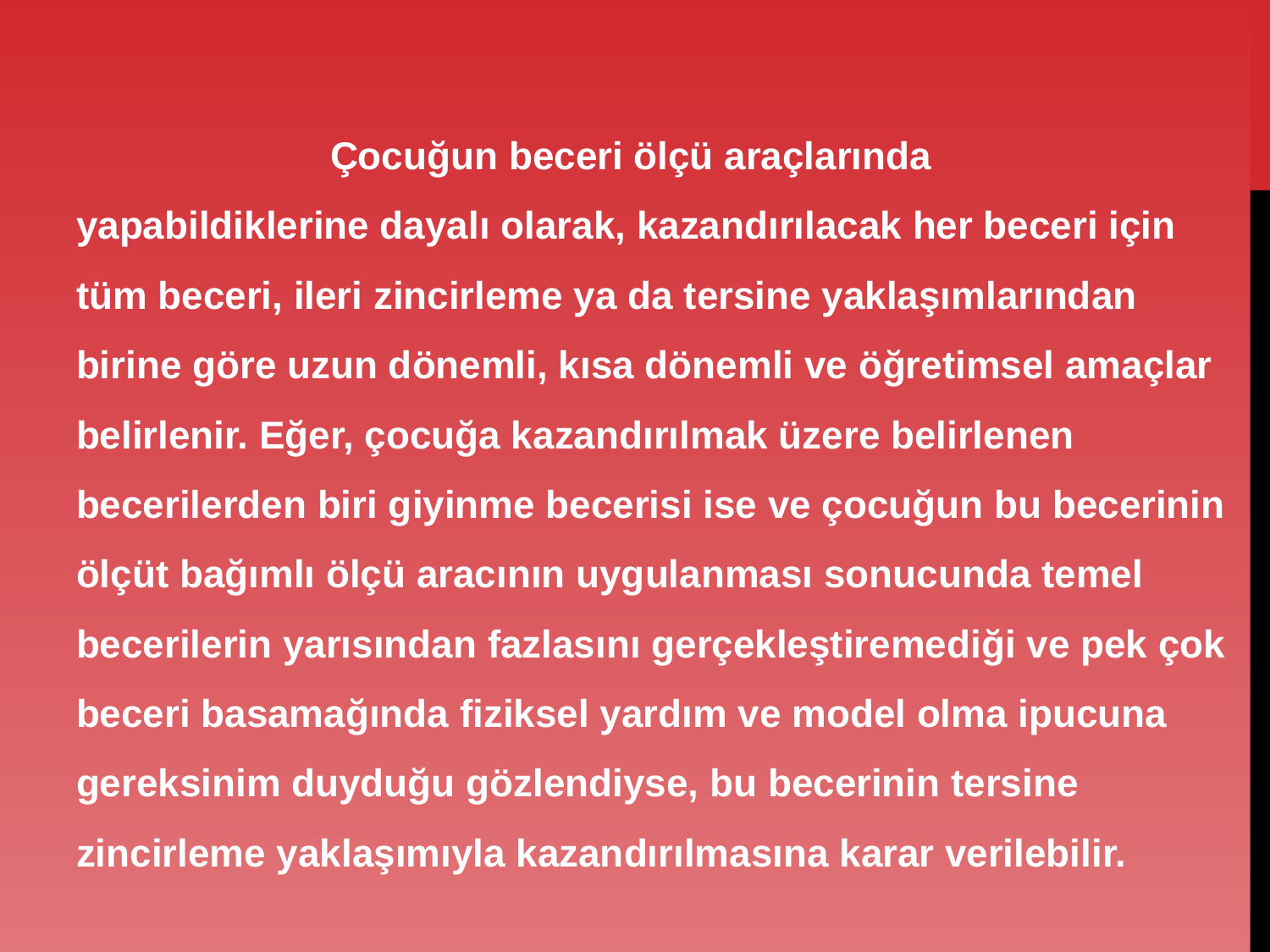

Çocuğun beceri ölçü araçlarında yapabildiklerine dayalı olarak, kazandırılacak her beceri için tüm beceri, ileri zincirleme ya da tersine yaklaşımlarından birine göre uzun dönemli, kısa dönemli ve öğretimsel amaçlar belirlenir. Eğer, çocuğa kazandırılmak üzere belirlenen becerilerden biri giyinme becerisi ise ve çocuğun bu becerinin ölçüt bağımlı ölçü aracının uygulanması sonucunda temel becerilerin yarısından fazlasını gerçekleştiremediği ve pek çok beceri basamağında fiziksel yardım ve model olma ipucuna gereksinim duyduğu gözlendiyse, bu becerinin tersine zincirleme yaklaşımıyla kazandırılmasına karar verilebilir.